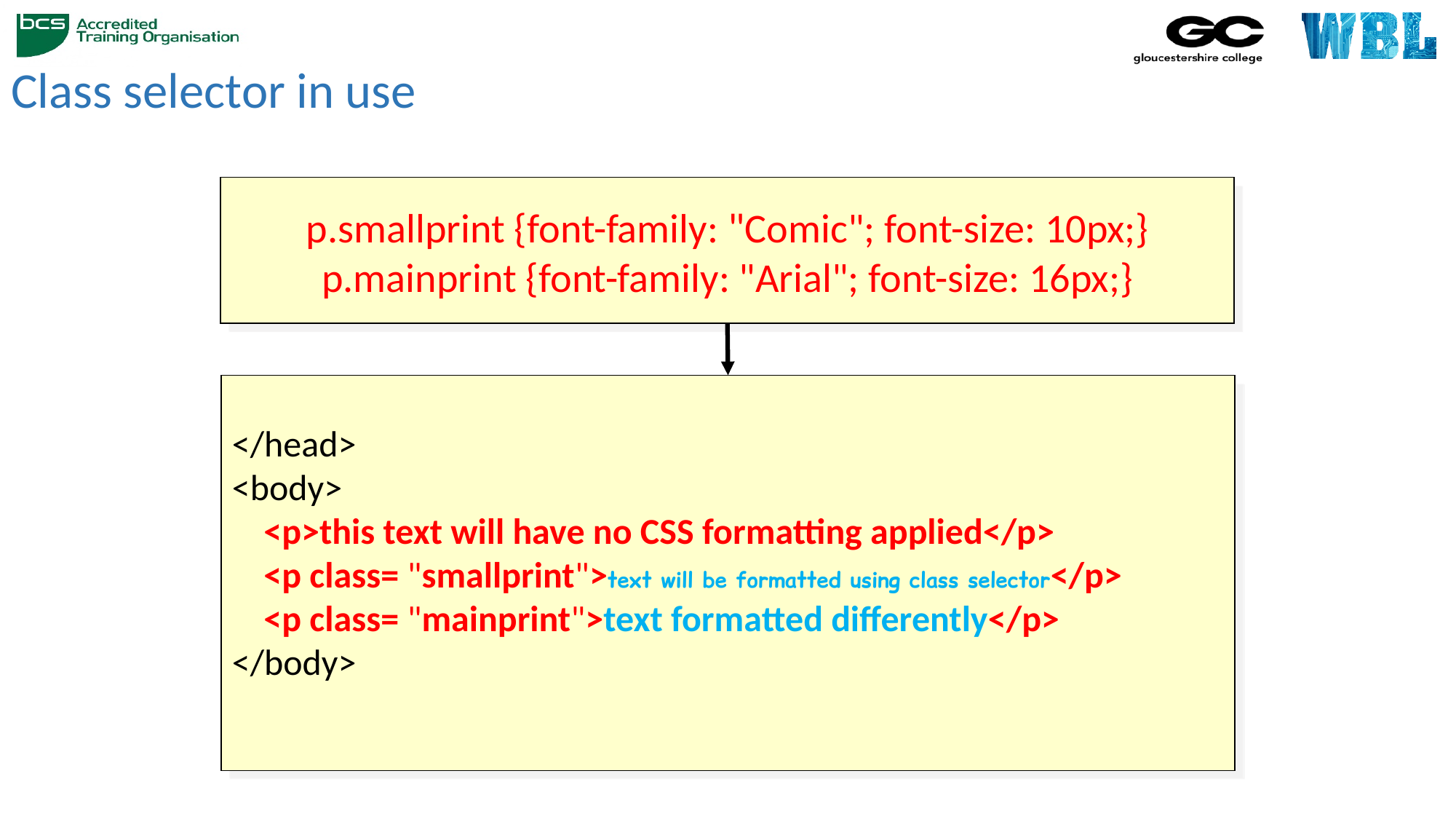

Class selector in use
p.smallprint {font-family: "Comic"; font-size: 10px;}
p.mainprint {font-family: "Arial"; font-size: 16px;}
</head>
<body>
	<p>this text will have no CSS formatting applied</p>
	<p class= "smallprint">text will be formatted using class selector</p>
	<p class= "mainprint">text formatted differently</p>
</body>